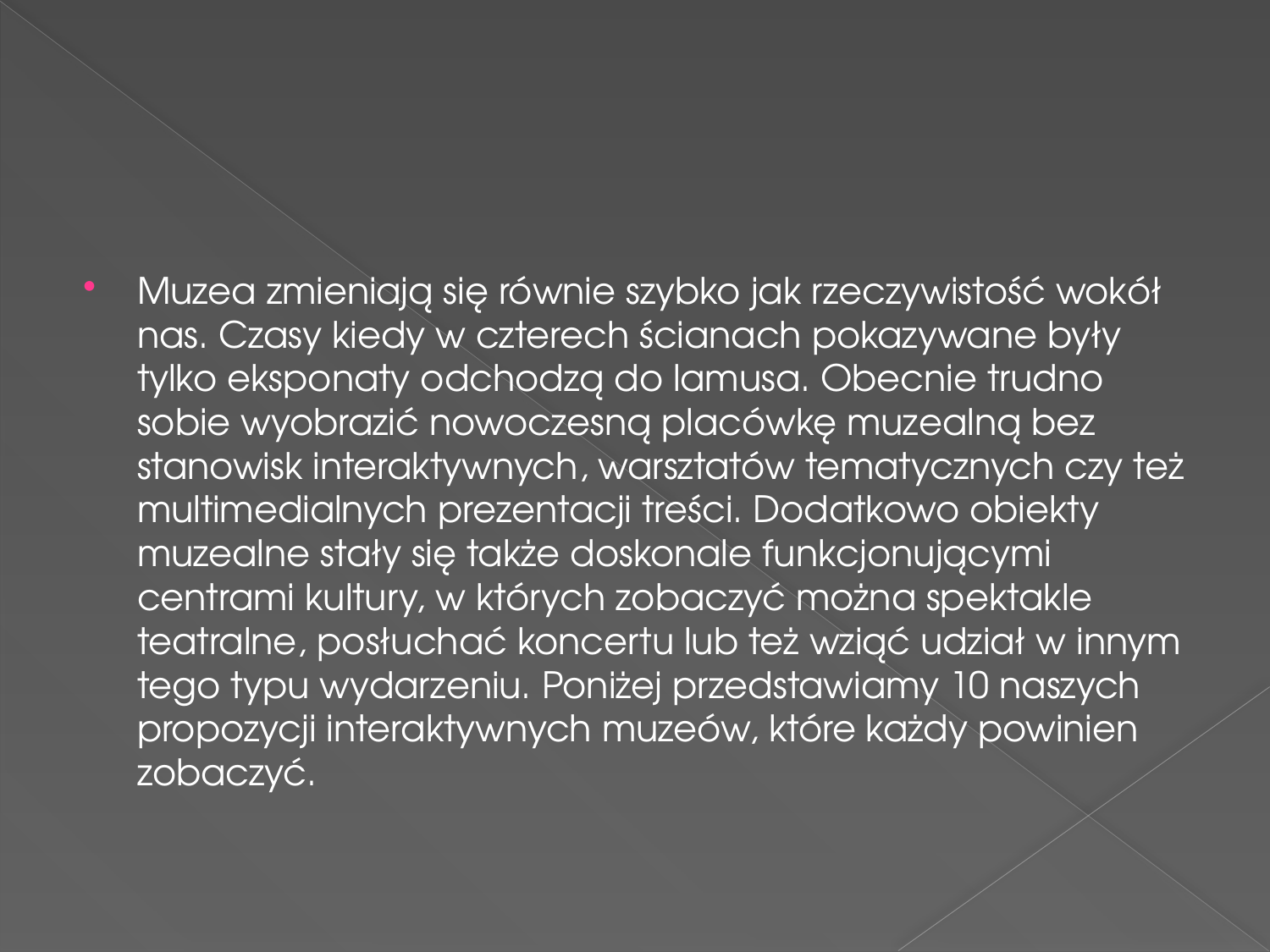

#
Muzea zmieniają się równie szybko jak rzeczywistość wokół nas. Czasy kiedy w czterech ścianach pokazywane były tylko eksponaty odchodzą do lamusa. Obecnie trudno sobie wyobrazić nowoczesną placówkę muzealną bez stanowisk interaktywnych, warsztatów tematycznych czy też multimedialnych prezentacji treści. Dodatkowo obiekty muzealne stały się także doskonale funkcjonującymi centrami kultury, w których zobaczyć można spektakle teatralne, posłuchać koncertu lub też wziąć udział w innym tego typu wydarzeniu. Poniżej przedstawiamy 10 naszych propozycji interaktywnych muzeów, które każdy powinien zobaczyć.